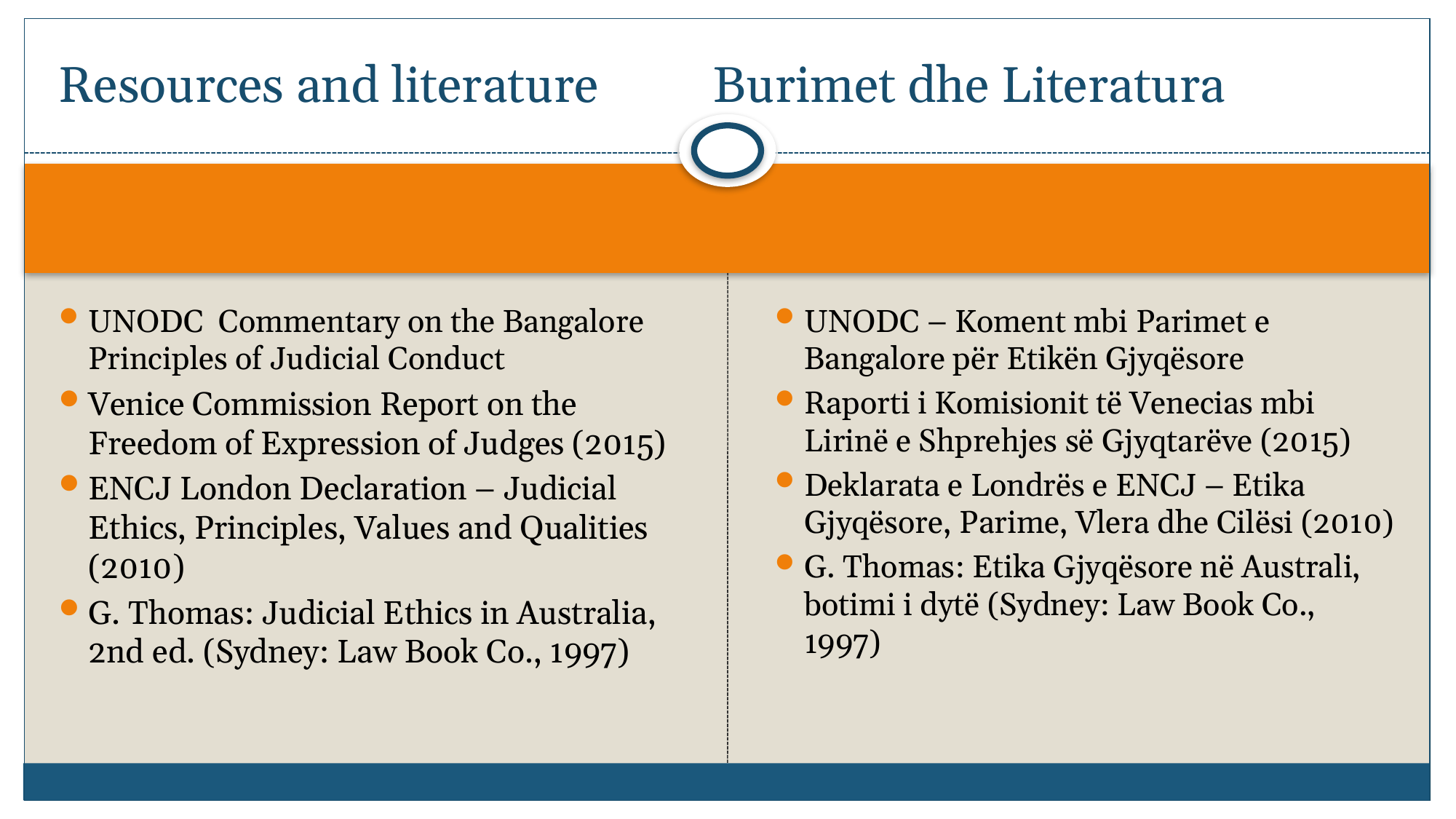

# Resources and literature		Burimet dhe Literatura

UNODC  Commentary on the Bangalore Principles of Judicial Conduct
Venice Commission Report on the Freedom of Expression of Judges (2015)
ENCJ London Declaration – Judicial Ethics, Principles, Values and Qualities  (2010)
G. Thomas: Judicial Ethics in Australia, 2nd ed. (Sydney: Law Book Co., 1997)

UNODC – Koment mbi Parimet e Bangalore për Etikën Gjyqësore
Raporti i Komisionit të Venecias mbi Lirinë e Shprehjes së Gjyqtarëve (2015)
Deklarata e Londrës e ENCJ – Etika Gjyqësore, Parime, Vlera dhe Cilësi (2010)
G. Thomas: Etika Gjyqësore në Australi, botimi i dytë (Sydney: Law Book Co., 1997)